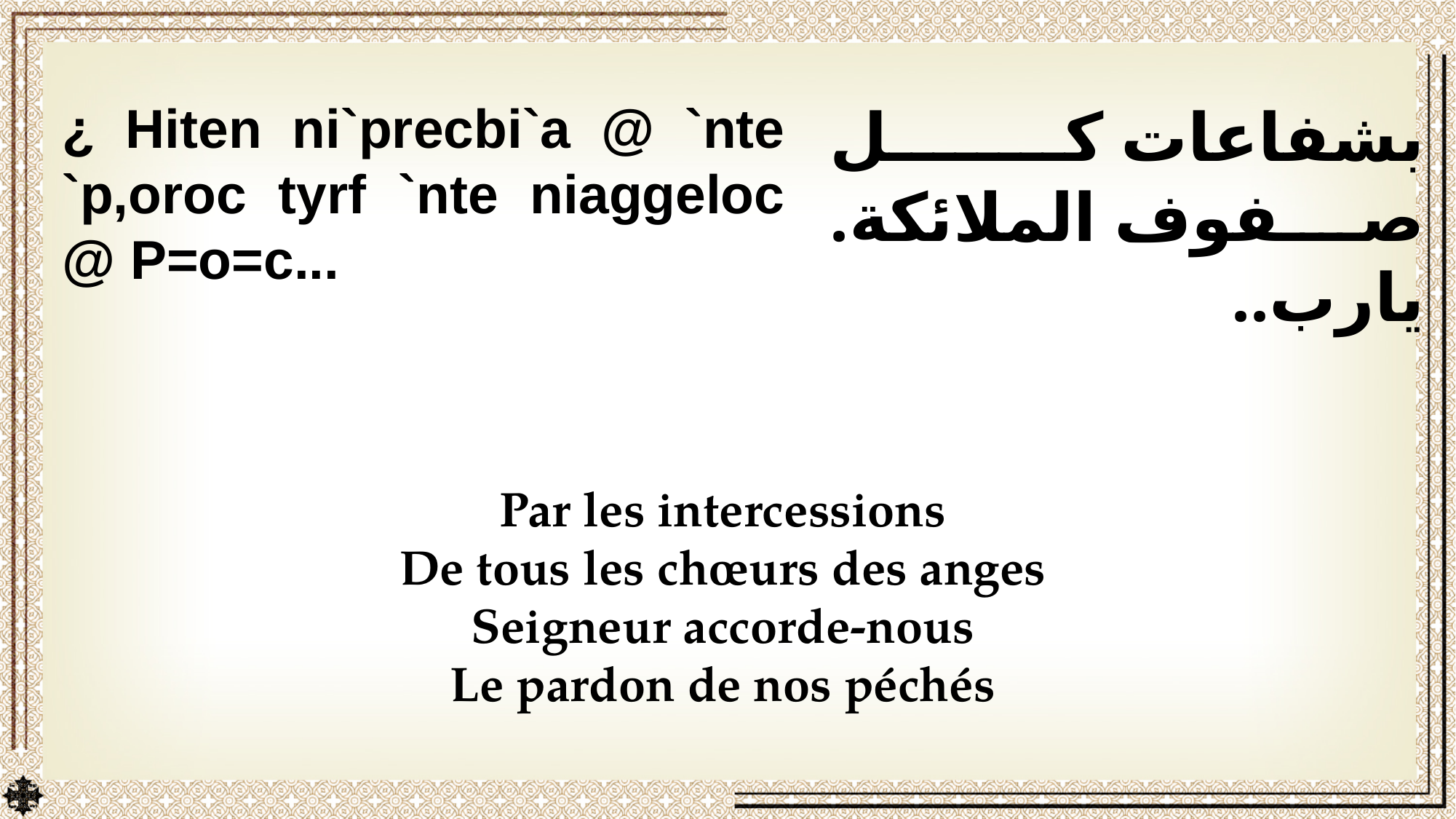

¿ Hiten ni`precbi`a @ `nte `p,oroc tyrf `nte niaggeloc @ P=o=c...
بشفاعات كل صفوف الملائكة. يارب..
Par les intercessions
De tous les chœurs des anges
Seigneur accorde-nous
Le pardon de nos péchés